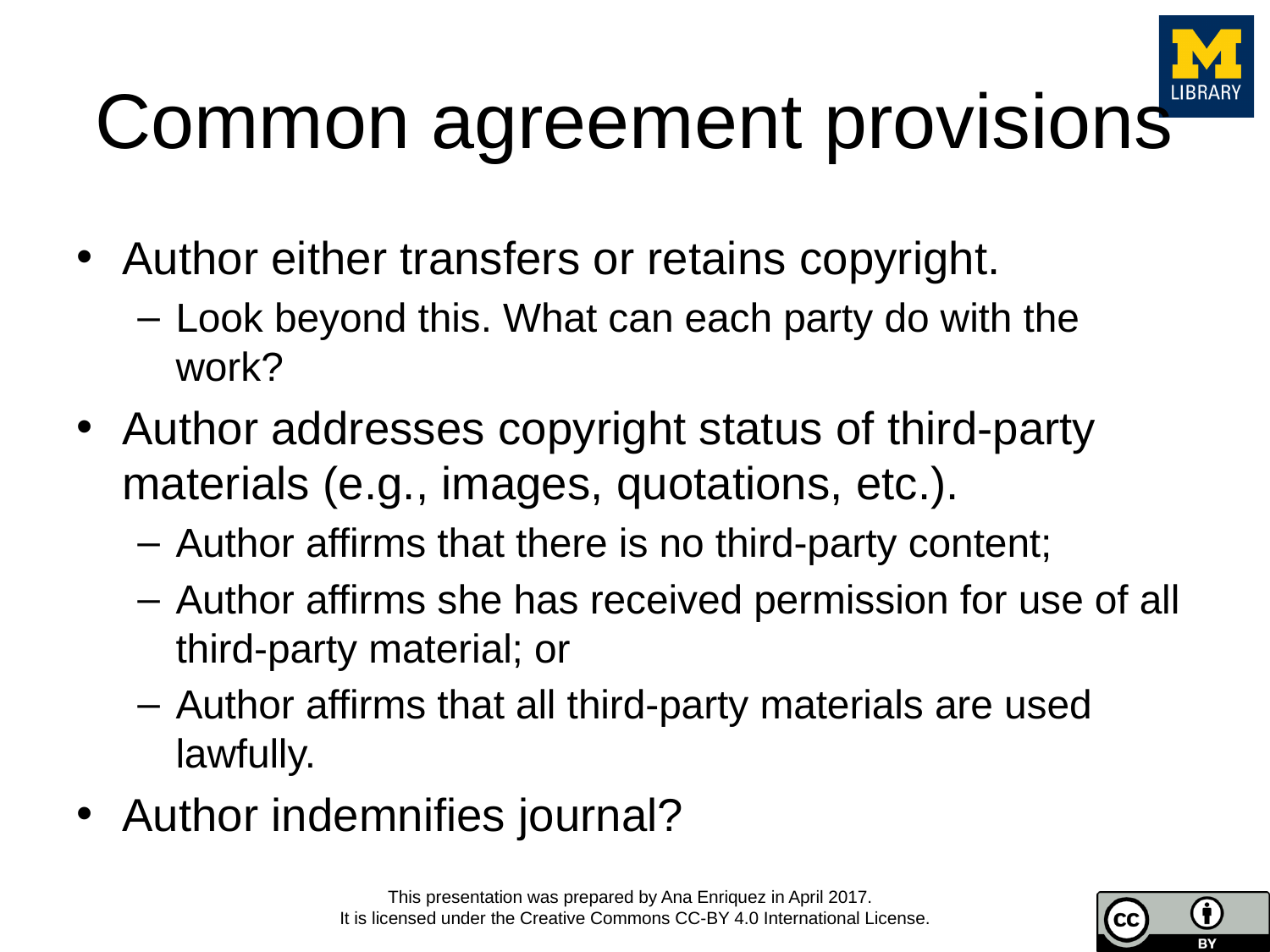

# Common agreement provisions
Author either transfers or retains copyright.
Look beyond this. What can each party do with the work?
Author addresses copyright status of third-party materials (e.g., images, quotations, etc.).
Author affirms that there is no third-party content;
Author affirms she has received permission for use of all third-party material; or
Author affirms that all third-party materials are used lawfully.
Author indemnifies journal?
This presentation was prepared by Ana Enriquez in April 2017.
It is licensed under the Creative Commons CC-BY 4.0 International License.